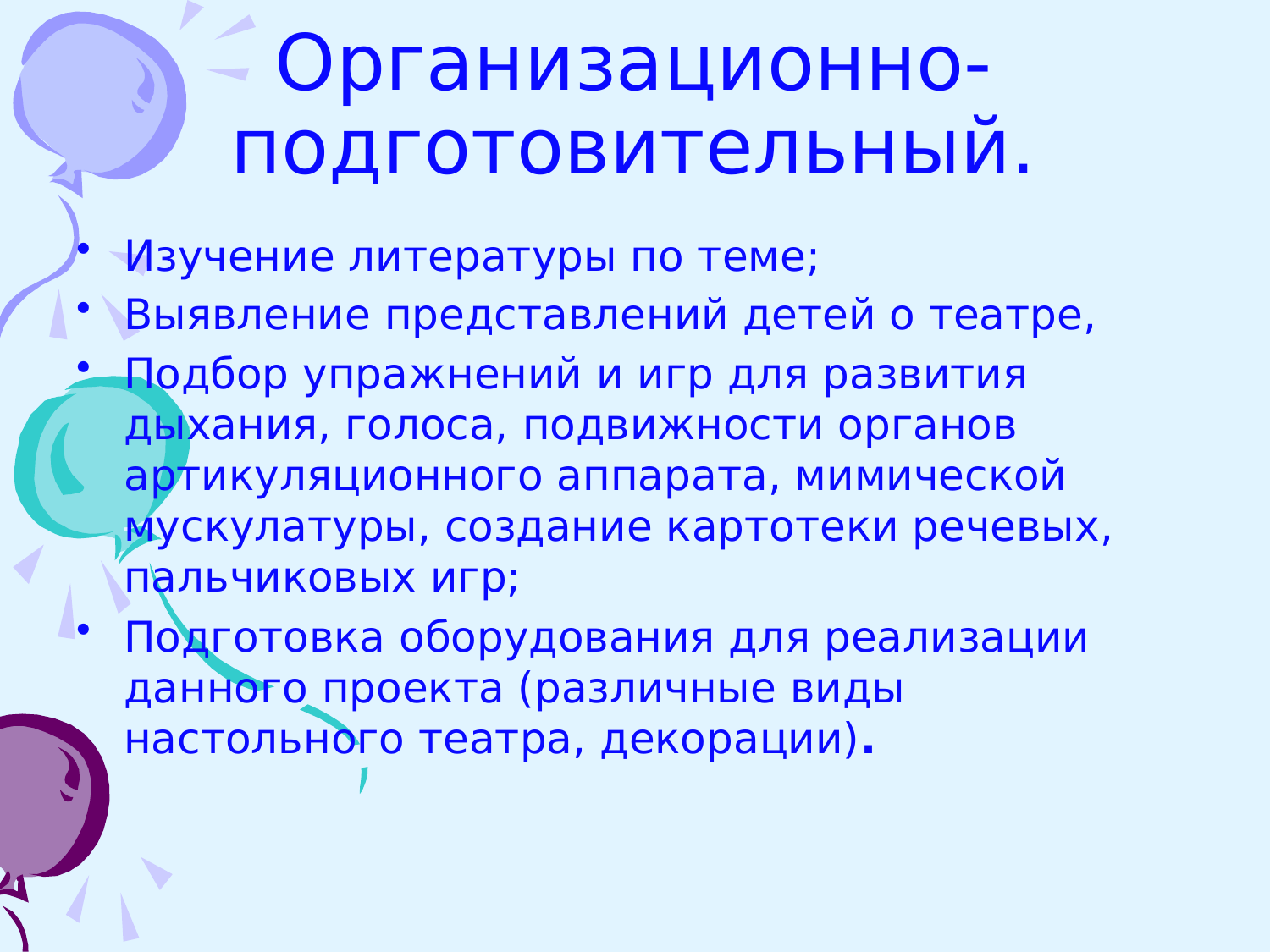

# Организационно-подготовительный.
Изучение литературы по теме;
Выявление представлений детей о театре,
Подбор упражнений и игр для развития дыхания, голоса, подвижности органов артикуляционного аппарата, мимической мускулатуры, создание картотеки речевых, пальчиковых игр;
Подготовка оборудования для реализации данного проекта (различные виды настольного театра, декорации).